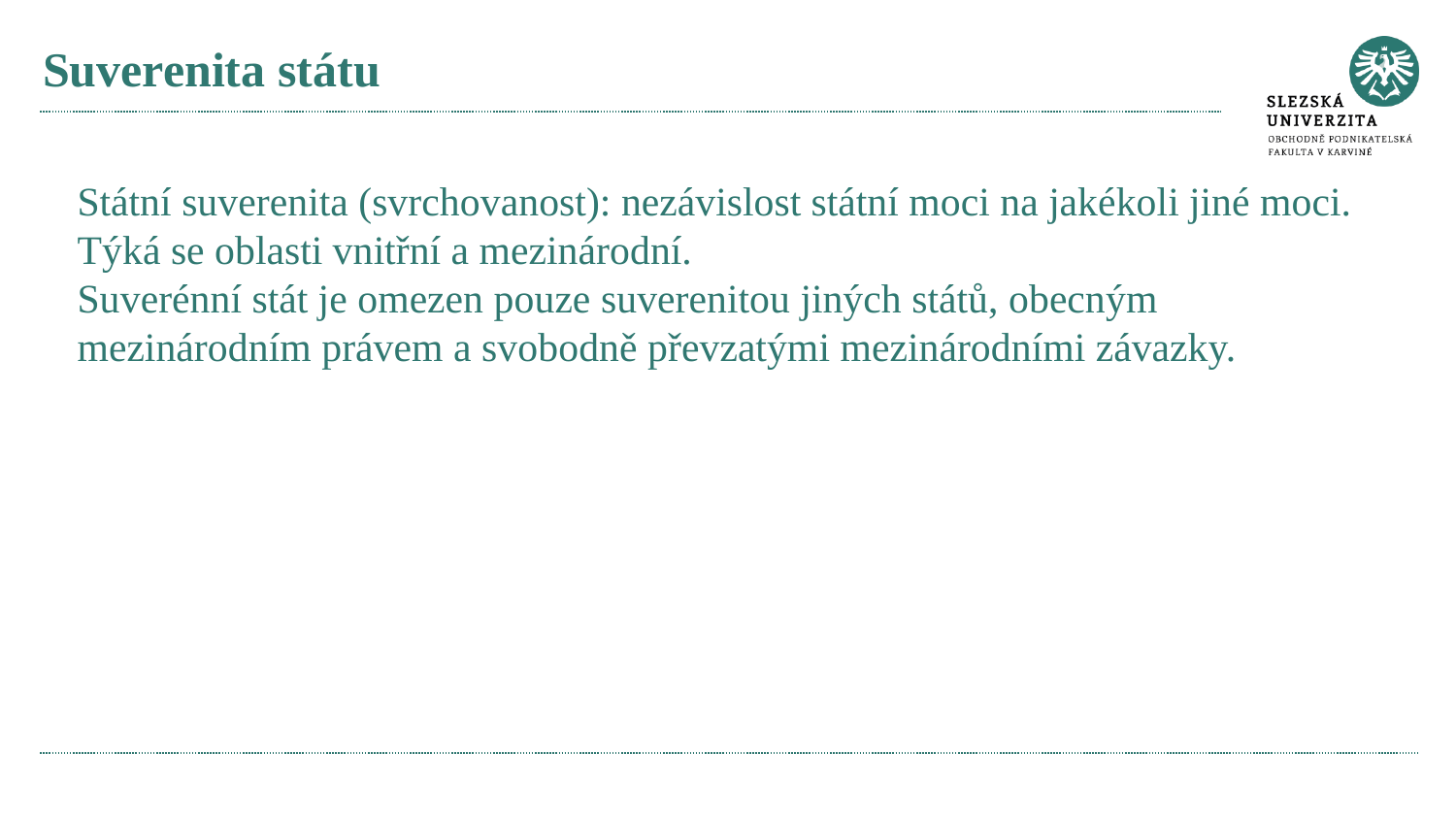

# Suverenita státu
Státní suverenita (svrchovanost): nezávislost státní moci na jakékoli jiné moci.
Týká se oblasti vnitřní a mezinárodní.
Suverénní stát je omezen pouze suverenitou jiných států, obecným mezinárodním právem a svobodně převzatými mezinárodními závazky.